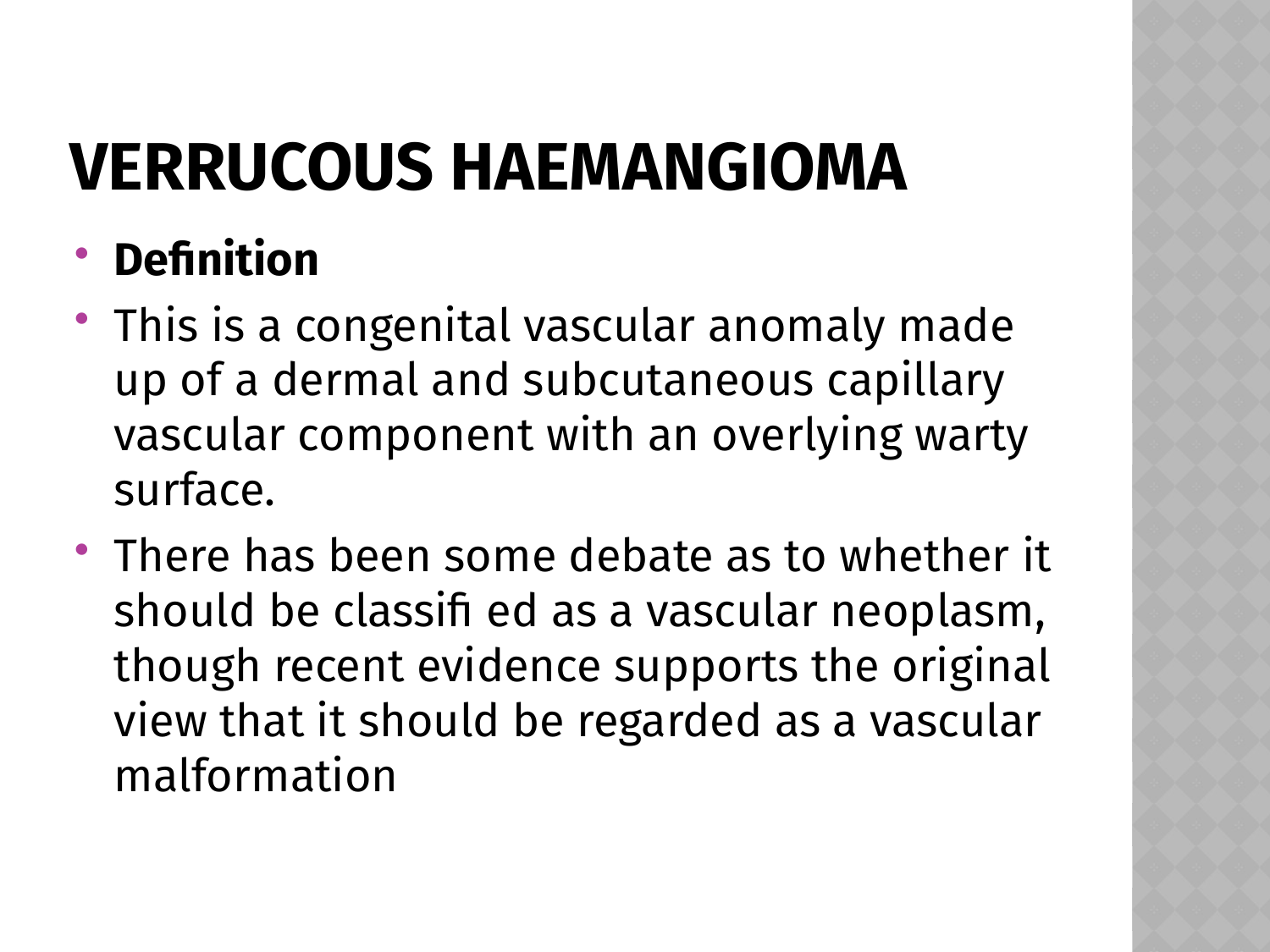

# Verrucous haemangioma
Definition
This is a congenital vascular anomaly made up of a dermal and subcutaneous capillary vascular component with an overlying warty surface.
There has been some debate as to whether it should be classifi ed as a vascular neoplasm, though recent evidence supports the original view that it should be regarded as a vascular malformation